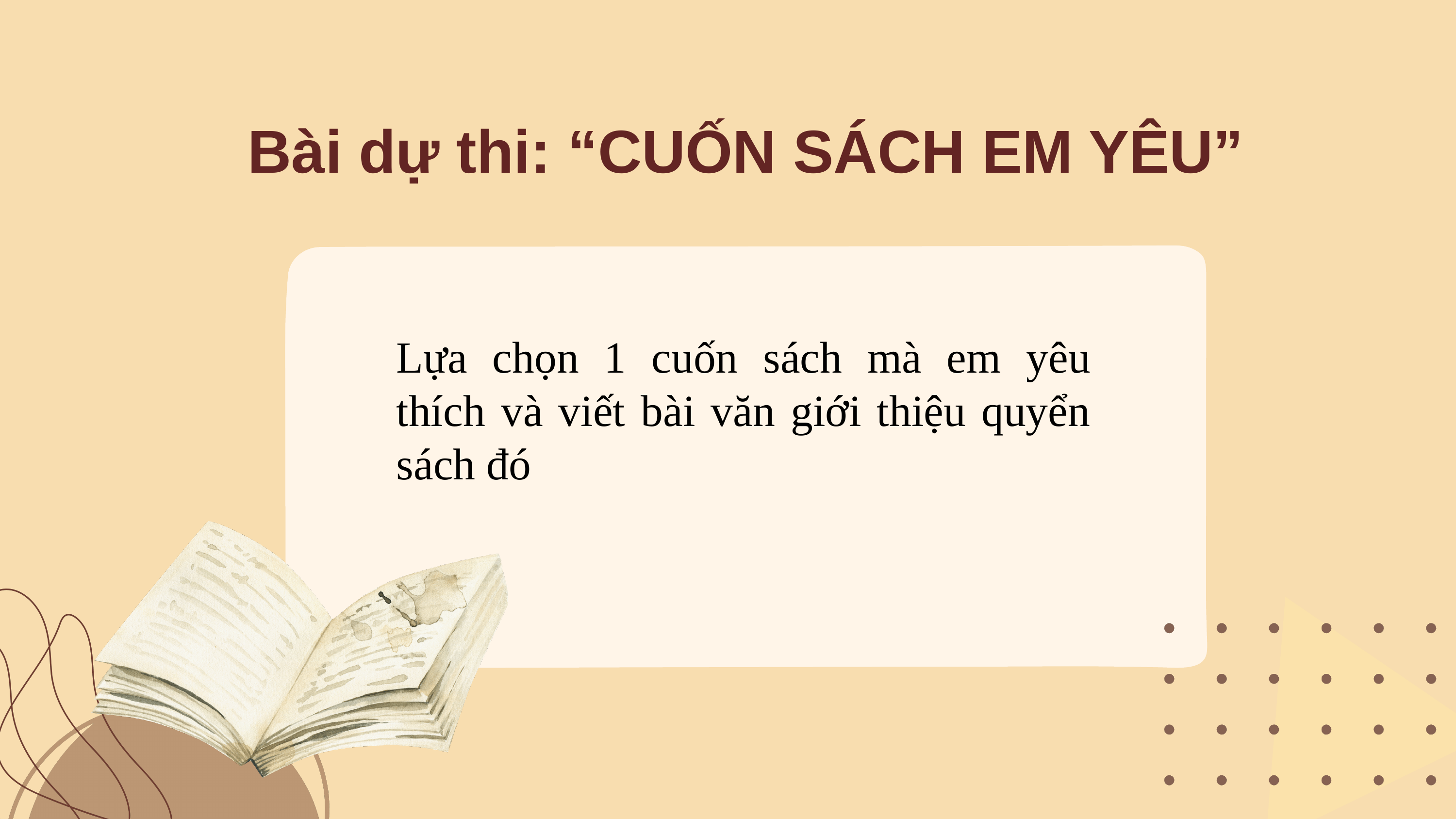

Bài dự thi: “CUỐN SÁCH EM YÊU”

Lựa chọn 1 cuốn sách mà em yêu thích và viết bài văn giới thiệu quyển sách đó